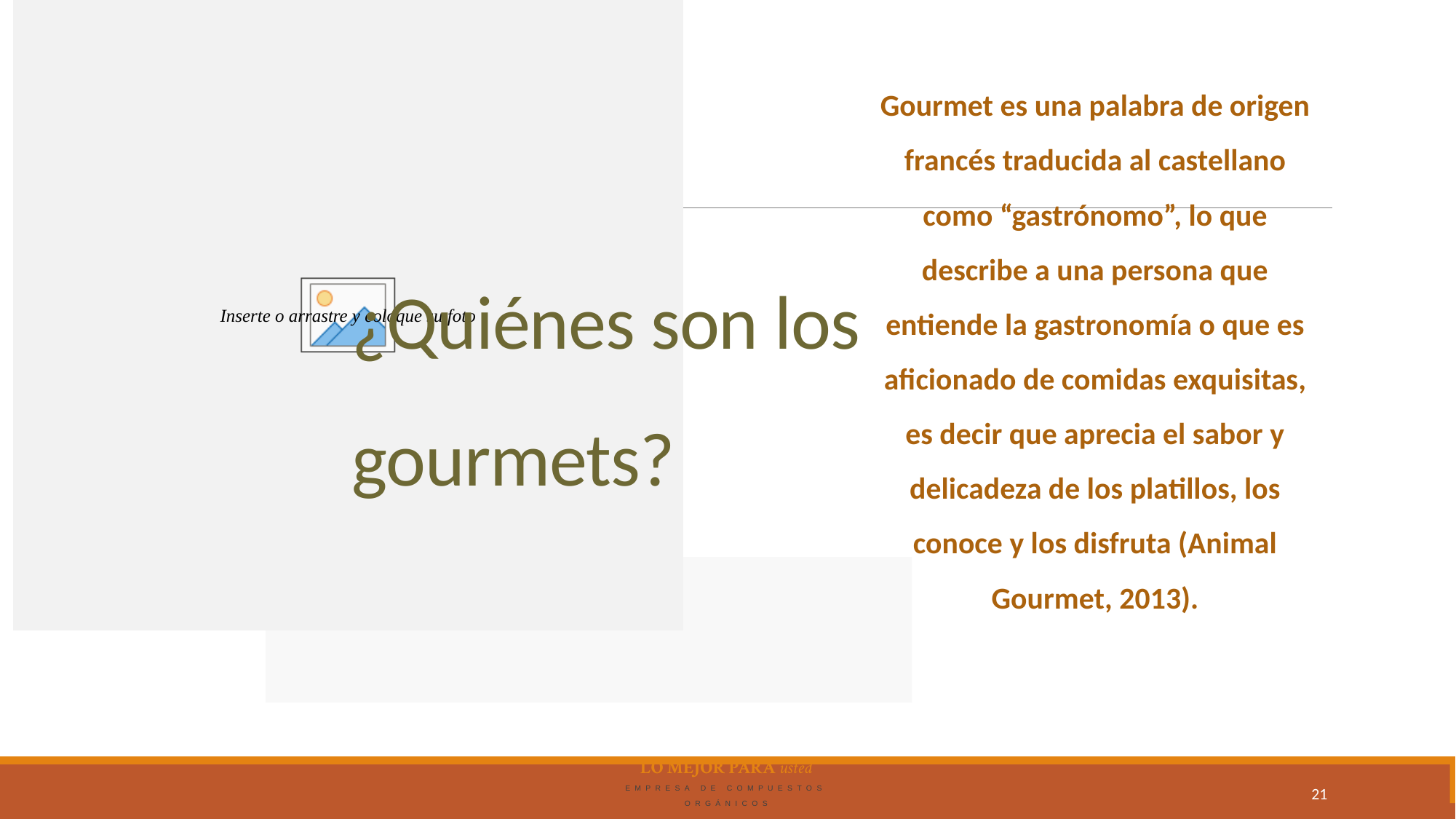

Gourmet es una palabra de origen francés traducida al castellano como “gastrónomo”, lo que describe a una persona que entiende la gastronomía o que es aficionado de comidas exquisitas, es decir que aprecia el sabor y delicadeza de los platillos, los conoce y los disfruta (Animal Gourmet, 2013).
# ¿Quiénes son los gourmets?
21